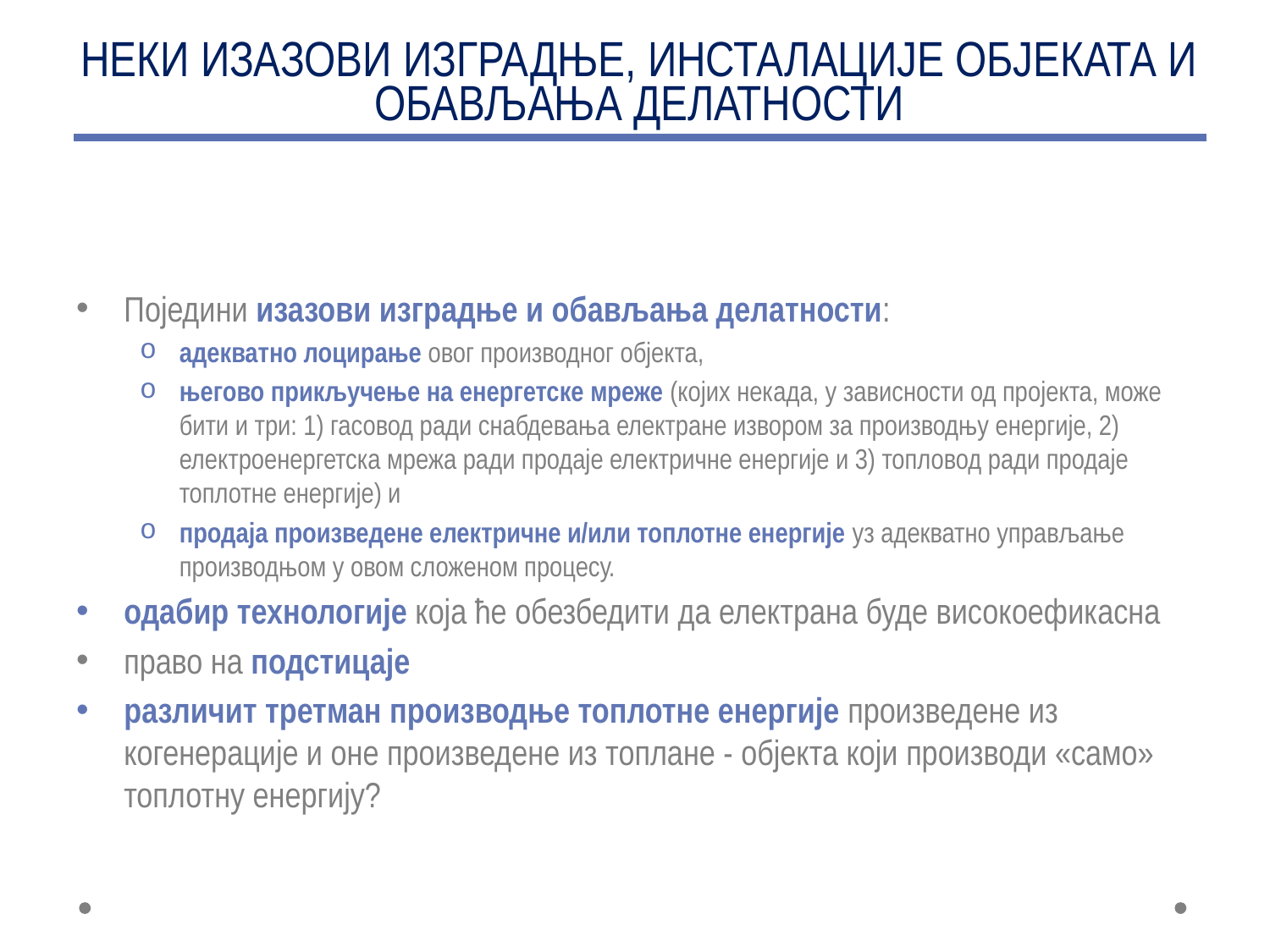

# НЕКИ ИЗАЗОВИ ИЗГРАДЊЕ, ИНСТАЛАЦИЈЕ ОБЈЕКАТА И ОБАВЉАЊА ДЕЛАТНОСТИ

Поједини изазови изградње и обављања делатности:
адекватно лоцирање овог производног објекта,
његово прикључење на енергетске мреже (којих некада, у зависности од пројекта, може бити и три: 1) гасовод ради снабдевања електране извором за производњу енергије, 2) електроенергетска мрежа ради продаје електричне енергије и 3) топловод ради продаје топлотне енергије) и
продаја произведене електричне и/или топлотне енергије уз адекватно управљање производњом у овом сложеном процесу.
одабир технологије која ће обезбедити да електрана буде високоефикасна
право на подстицаје
различит третман производње топлотне енергије произведене из когенерације и оне произведене из топлане - објекта који производи «само» топлотну енергију?